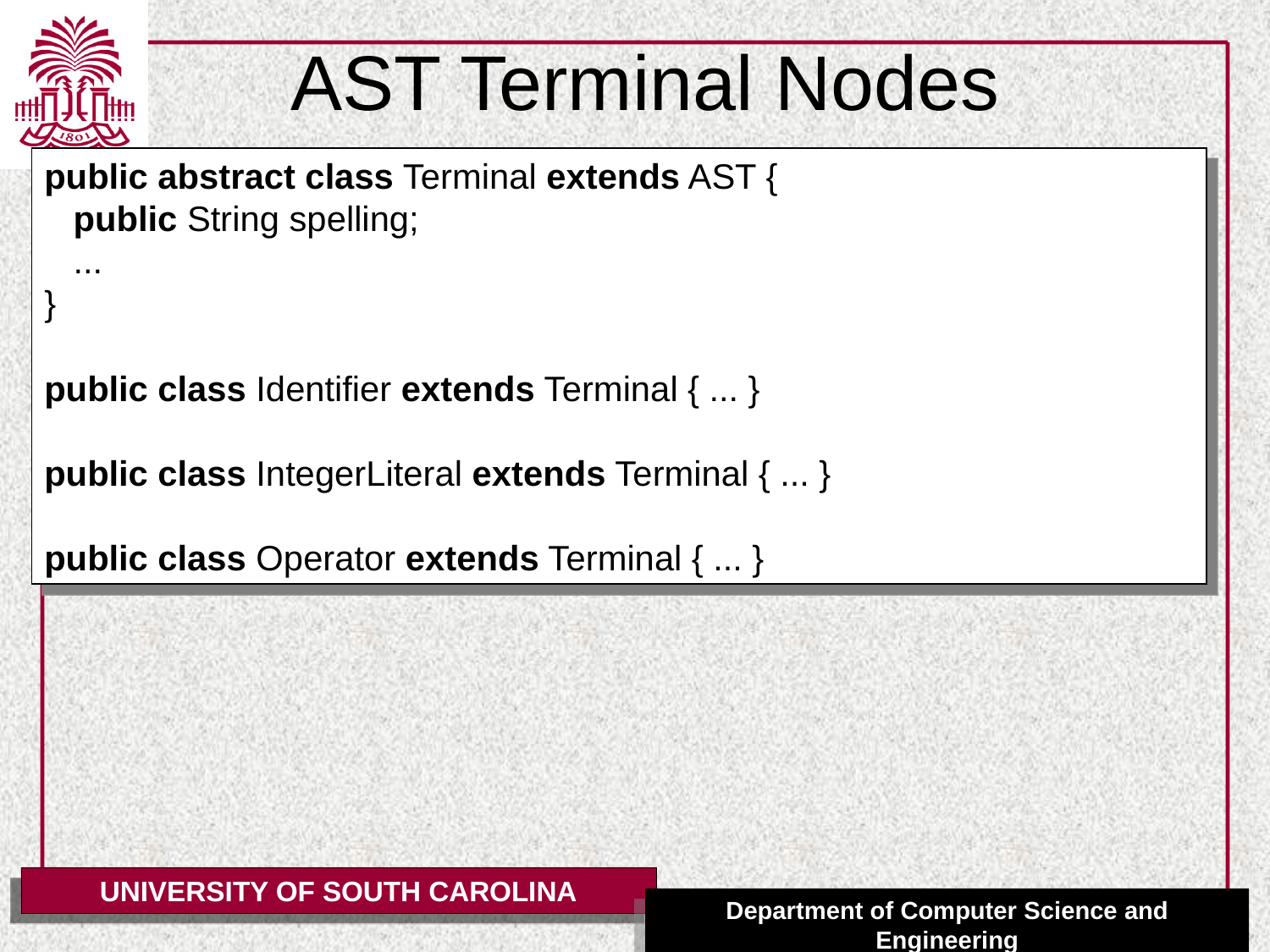

# AST Terminal Nodes
public abstract class Terminal extends AST {
   public String spelling;
   ...
}

public class Identifier extends Terminal { ... }

public class IntegerLiteral extends Terminal { ... }

public class Operator extends Terminal { ... }